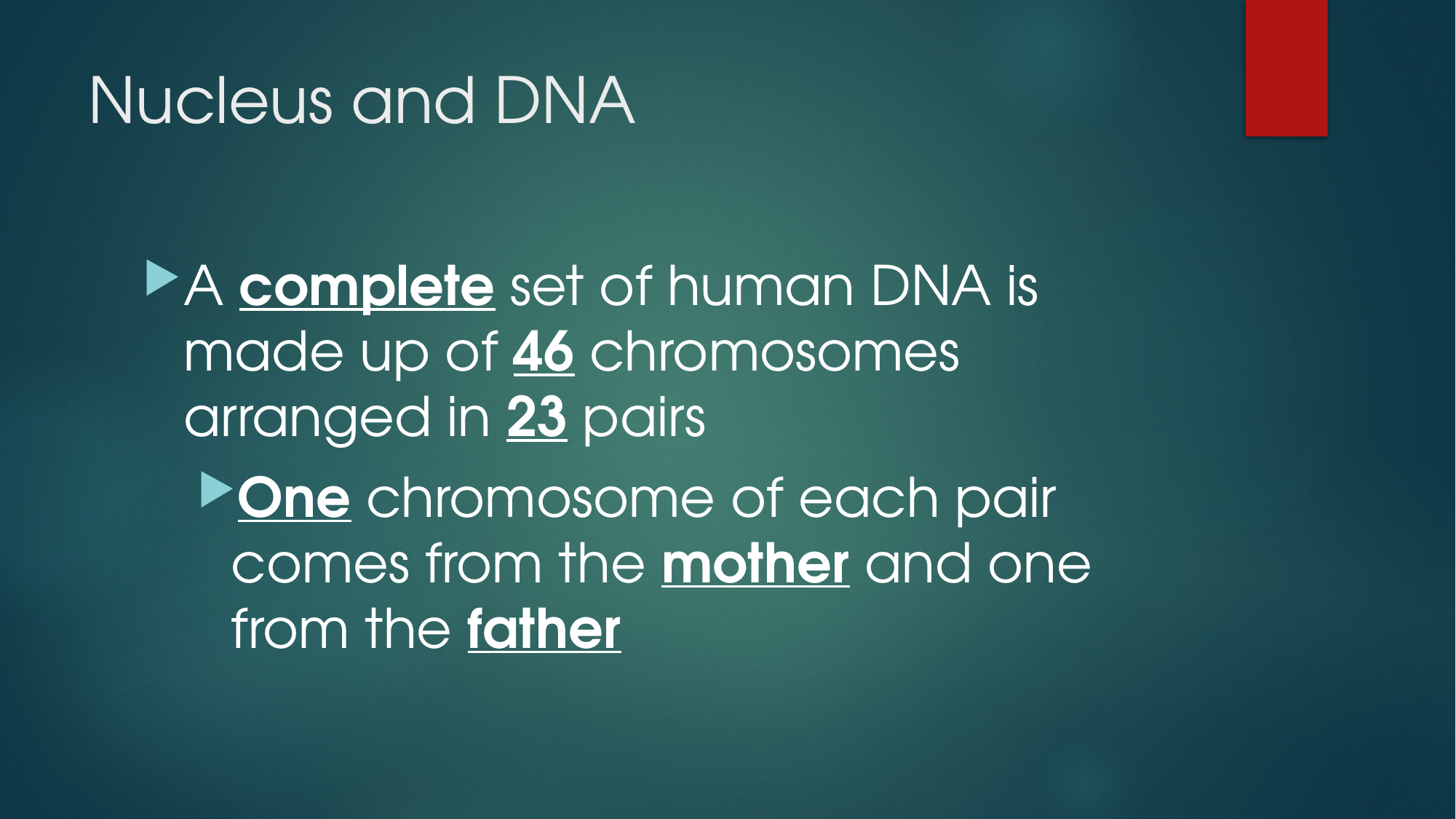

# Nucleus and DNA
A complete set of human DNA is made up of 46 chromosomes arranged in 23 pairs
One chromosome of each pair comes from the mother and one from the father